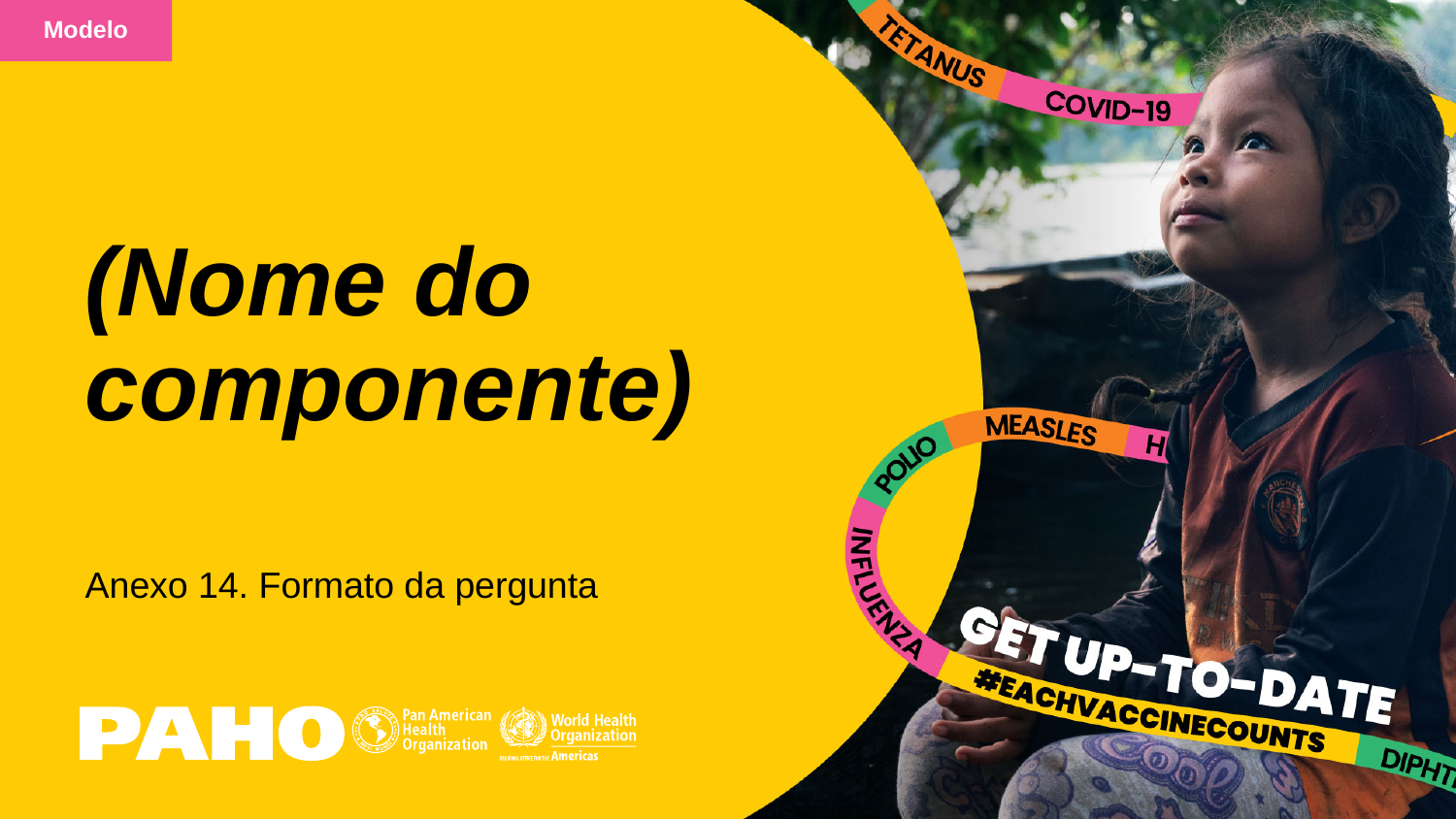

Modelo
# (Nome do componente)
Anexo 14. Formato da pergunta